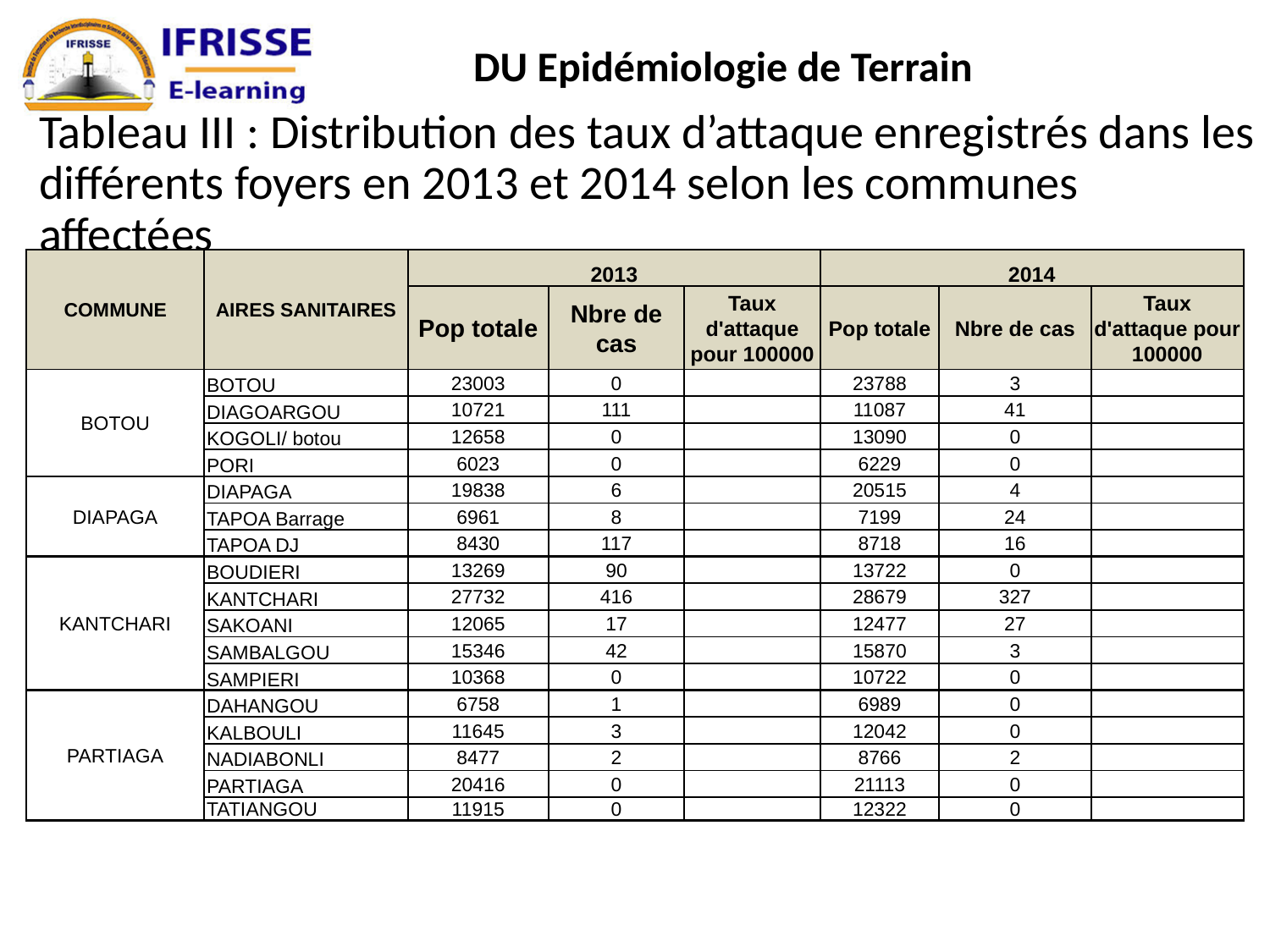

# Tableau III : Distribution des taux d’attaque enregistrés dans les différents foyers en 2013 et 2014 selon les communes affectées
| COMMUNE | AIRES SANITAIRES | 2013 |  |  | 2014 |  |  |
| --- | --- | --- | --- | --- | --- | --- | --- |
|  |  | Pop totale | Nbre de cas | Taux d'attaque pour 100000 | Pop totale | Nbre de cas | Taux d'attaque pour 100000 |
| BOTOU | BOTOU | 23003 | 0 |  | 23788 | 3 |  |
|  | DIAGOARGOU | 10721 | 111 |  | 11087 | 41 |  |
|  | KOGOLI/ botou | 12658 | 0 |  | 13090 | 0 |  |
|  | PORI | 6023 | 0 |  | 6229 | 0 |  |
| DIAPAGA | DIAPAGA | 19838 | 6 |  | 20515 | 4 |  |
|  | TAPOA Barrage | 6961 | 8 |  | 7199 | 24 |  |
|  | TAPOA DJ | 8430 | 117 |  | 8718 | 16 |  |
| KANTCHARI | BOUDIERI | 13269 | 90 |  | 13722 | 0 |  |
|  | KANTCHARI | 27732 | 416 |  | 28679 | 327 |  |
|  | SAKOANI | 12065 | 17 |  | 12477 | 27 |  |
|  | SAMBALGOU | 15346 | 42 |  | 15870 | 3 |  |
|  | SAMPIERI | 10368 | 0 |  | 10722 | 0 |  |
| PARTIAGA | DAHANGOU | 6758 | 1 |  | 6989 | 0 |  |
|  | KALBOULI | 11645 | 3 |  | 12042 | 0 |  |
|  | NADIABONLI | 8477 | 2 |  | 8766 | 2 |  |
|  | PARTIAGA | 20416 | 0 |  | 21113 | 0 |  |
|  | TATIANGOU | 11915 | 0 |  | 12322 | 0 |  |